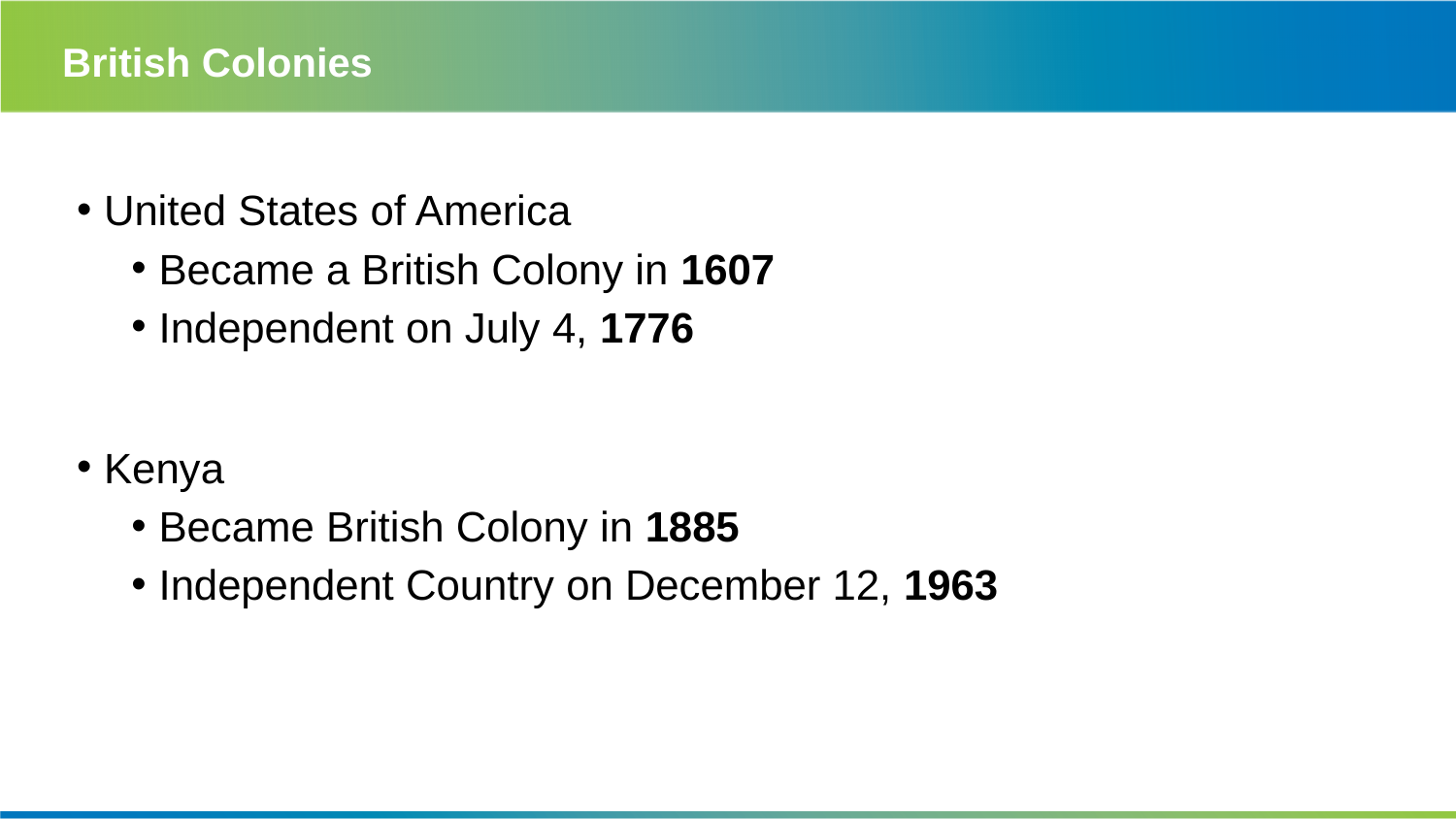

# British Colonies
United States of America
Became a British Colony in 1607
Independent on July 4, 1776

Kenya
Became British Colony in 1885
Independent Country on December 12, 1963